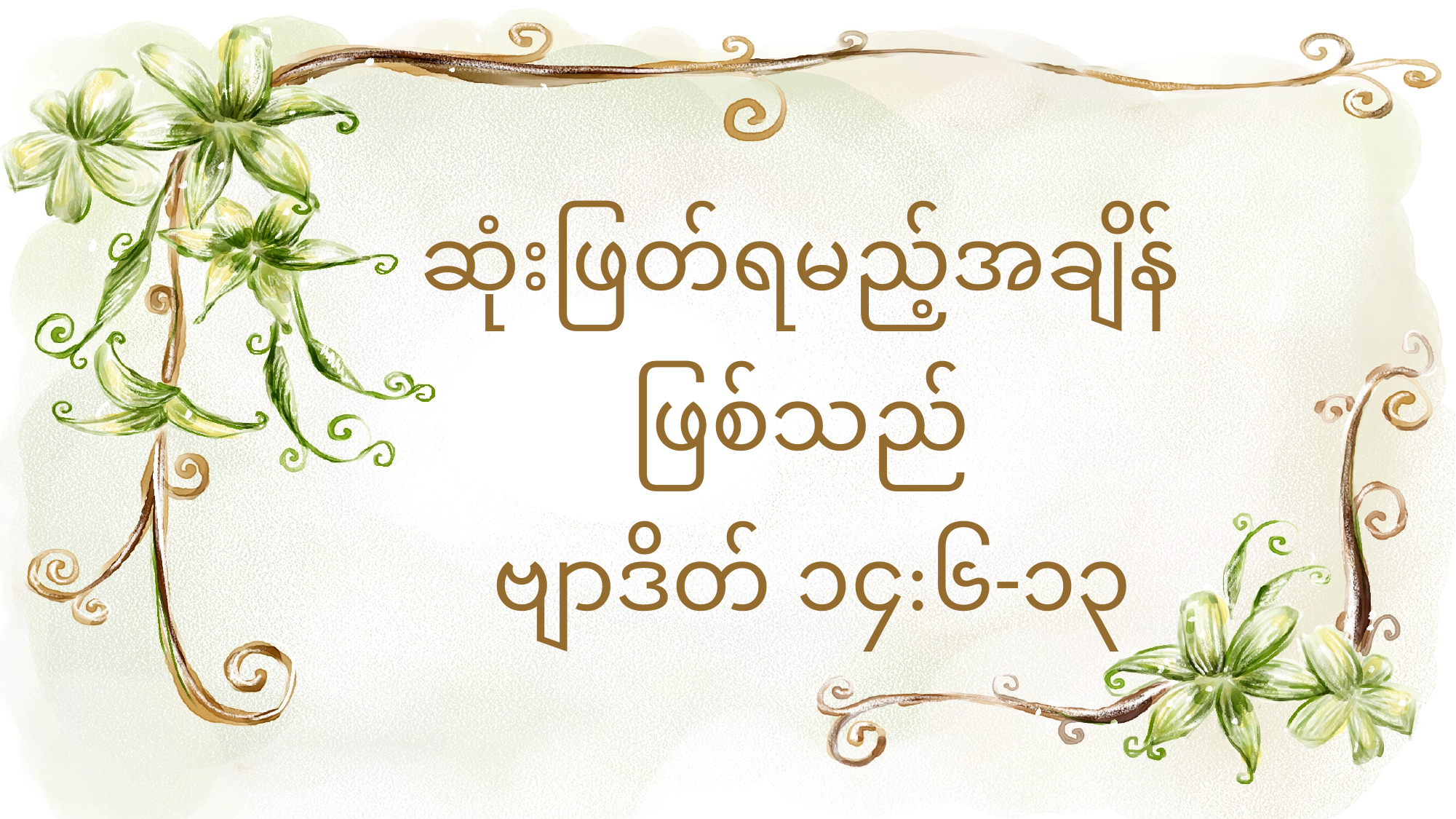

ဆုံးဖြတ်ရမည့်အချိန်
ဖြစ်သည်
 ဗျာဒိတ် ၁၄:၆-၁၃